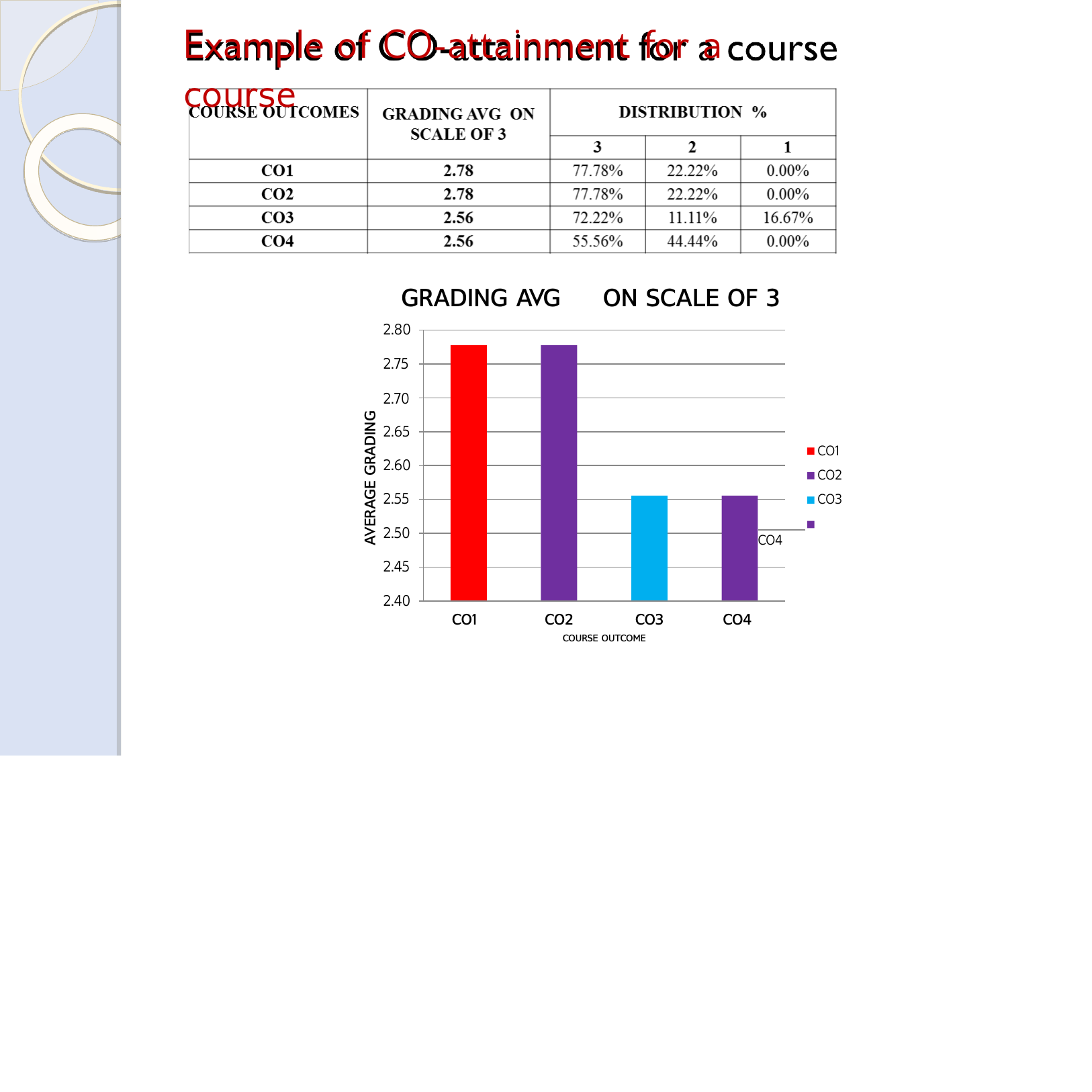

# Example of CO-attainment for a course
GRADING AVG	ON SCALE OF 3
2.80

2.75

2.70
AVERAGE GRADING
2.65
CO1  CO2  CO3
                CO4

2.60
2.55
2.50
2.45
2.40
CO2	CO3
COURSE OUTCOME
CO1
CO4